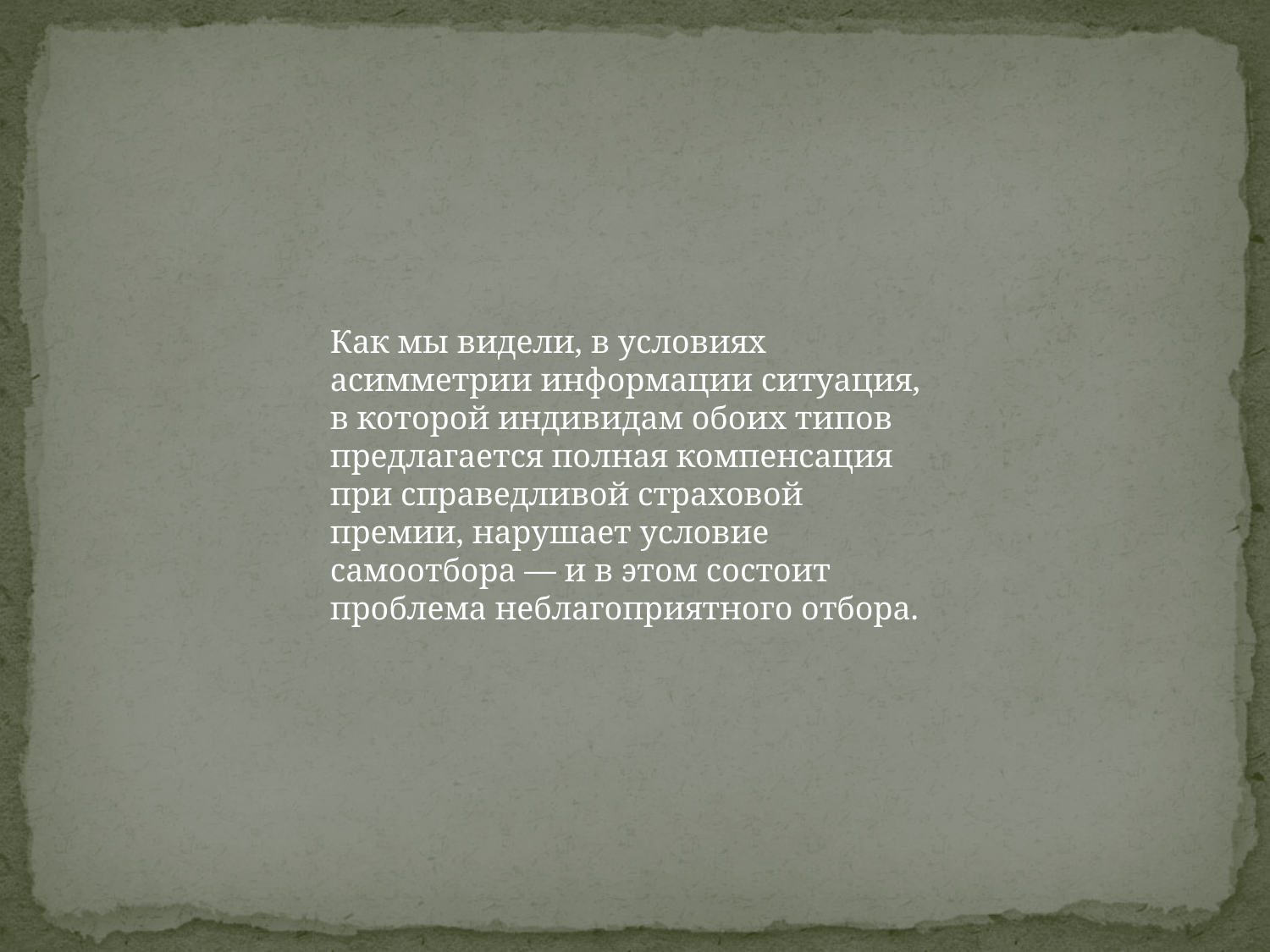

Как мы видели, в условиях асимметрии информации ситуация, в которой индивидам обоих типов предлагается полная компенсация при справедливой страховой премии, нарушает условие самоотбора — и в этом состоит проблема неблагоприятного отбора.